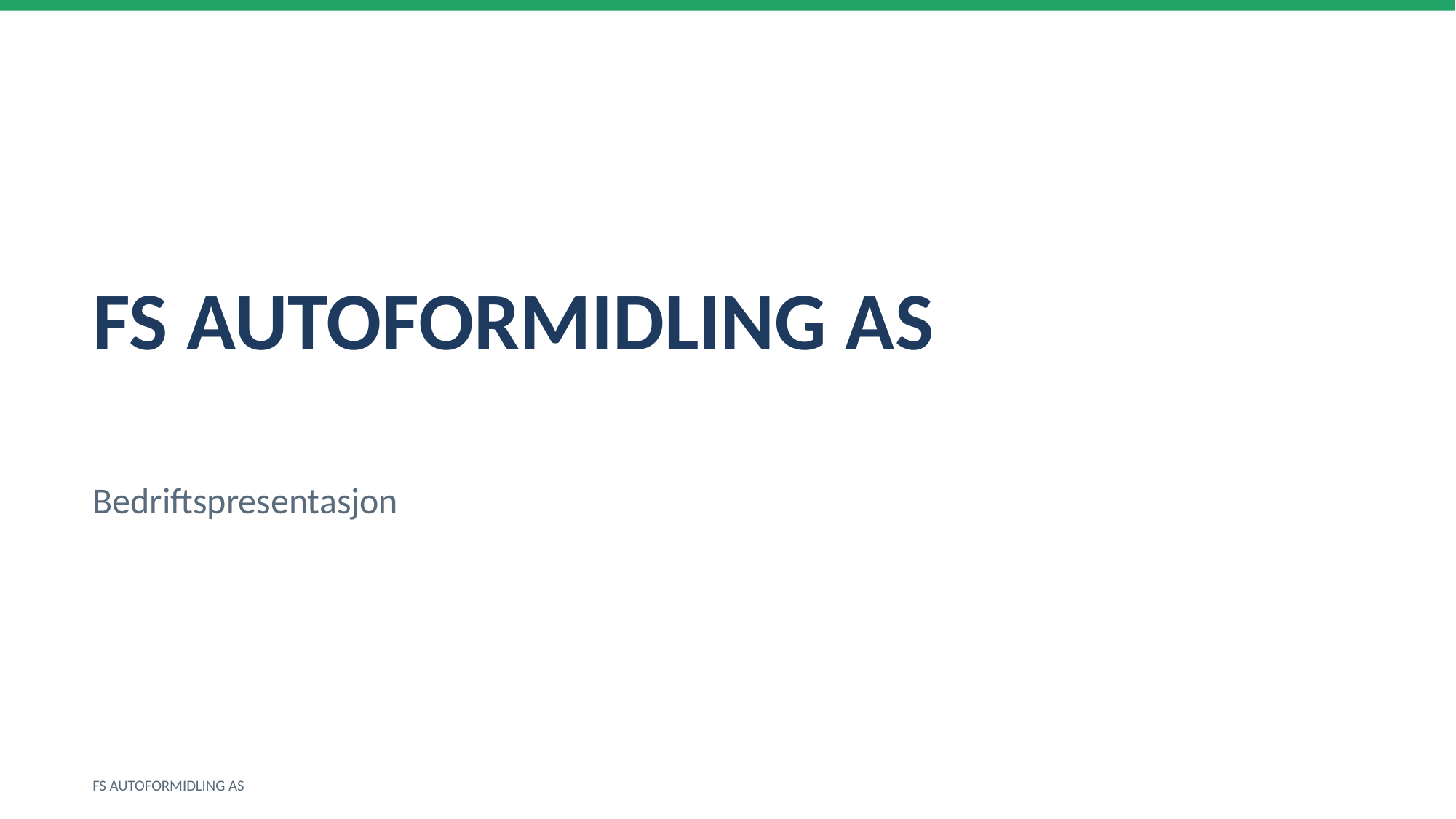

FS AUTOFORMIDLING AS
Bedriftspresentasjon
FS AUTOFORMIDLING AS